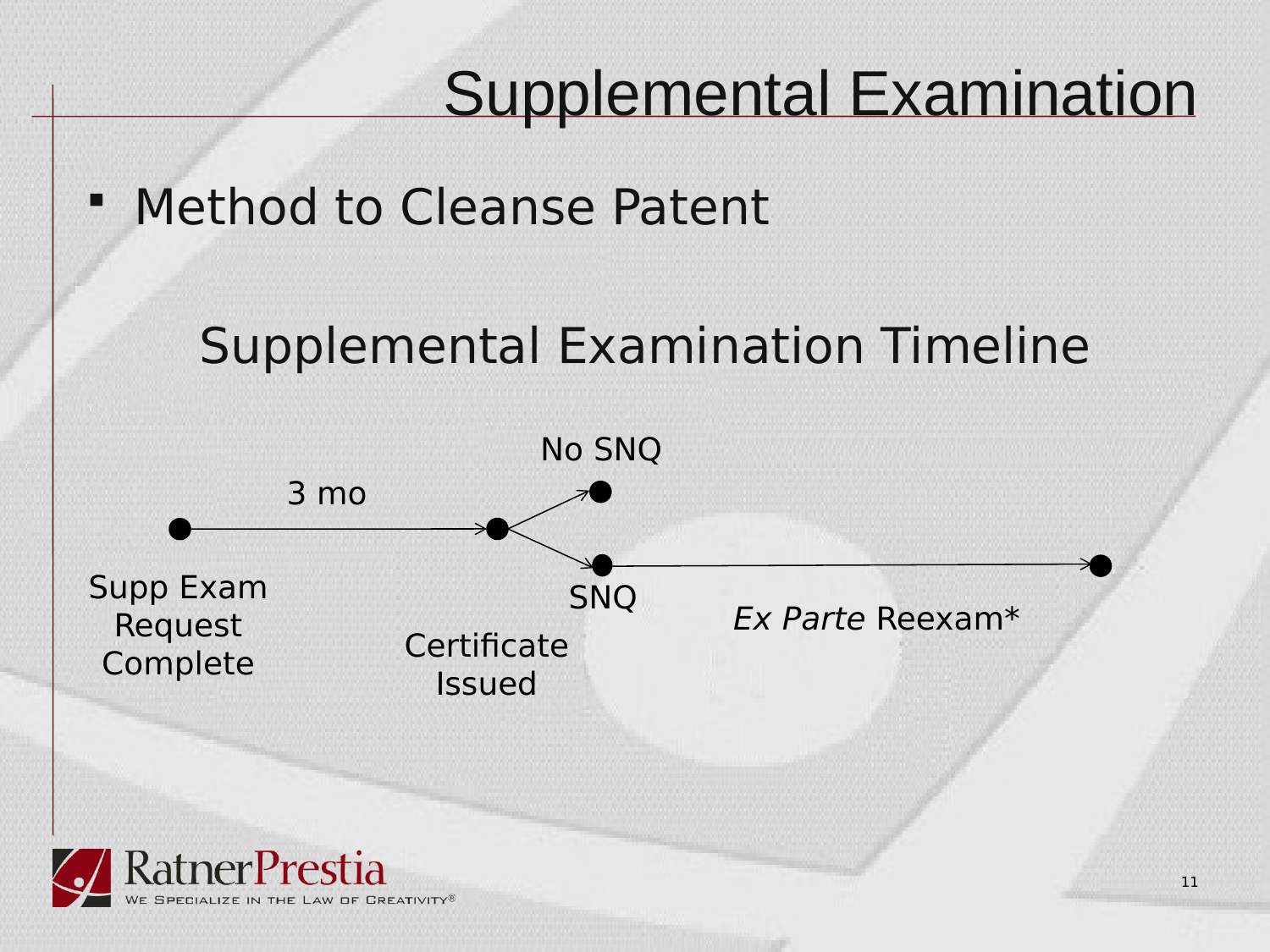

# Supplemental Examination
Method to Cleanse Patent

Supplemental Examination Timeline
No SNQ
3 mo

Supp Exam
Request
Complete
SNQ
Ex Parte Reexam*
Certificate
Issued
11